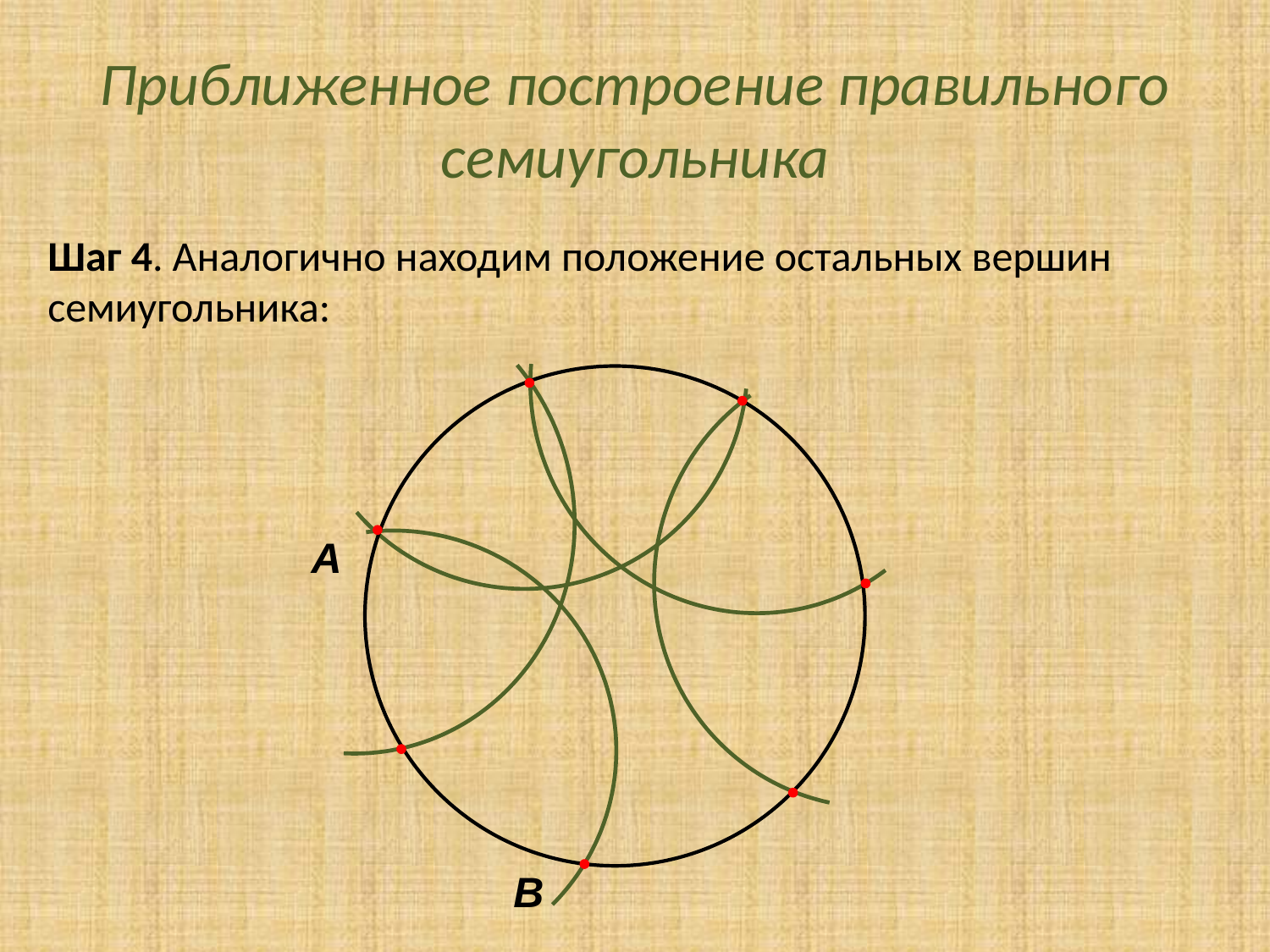

# Приближенное построение правильного семиугольника

Шаг 4. Аналогично находим положение остальных вершин семиугольника:

А

В